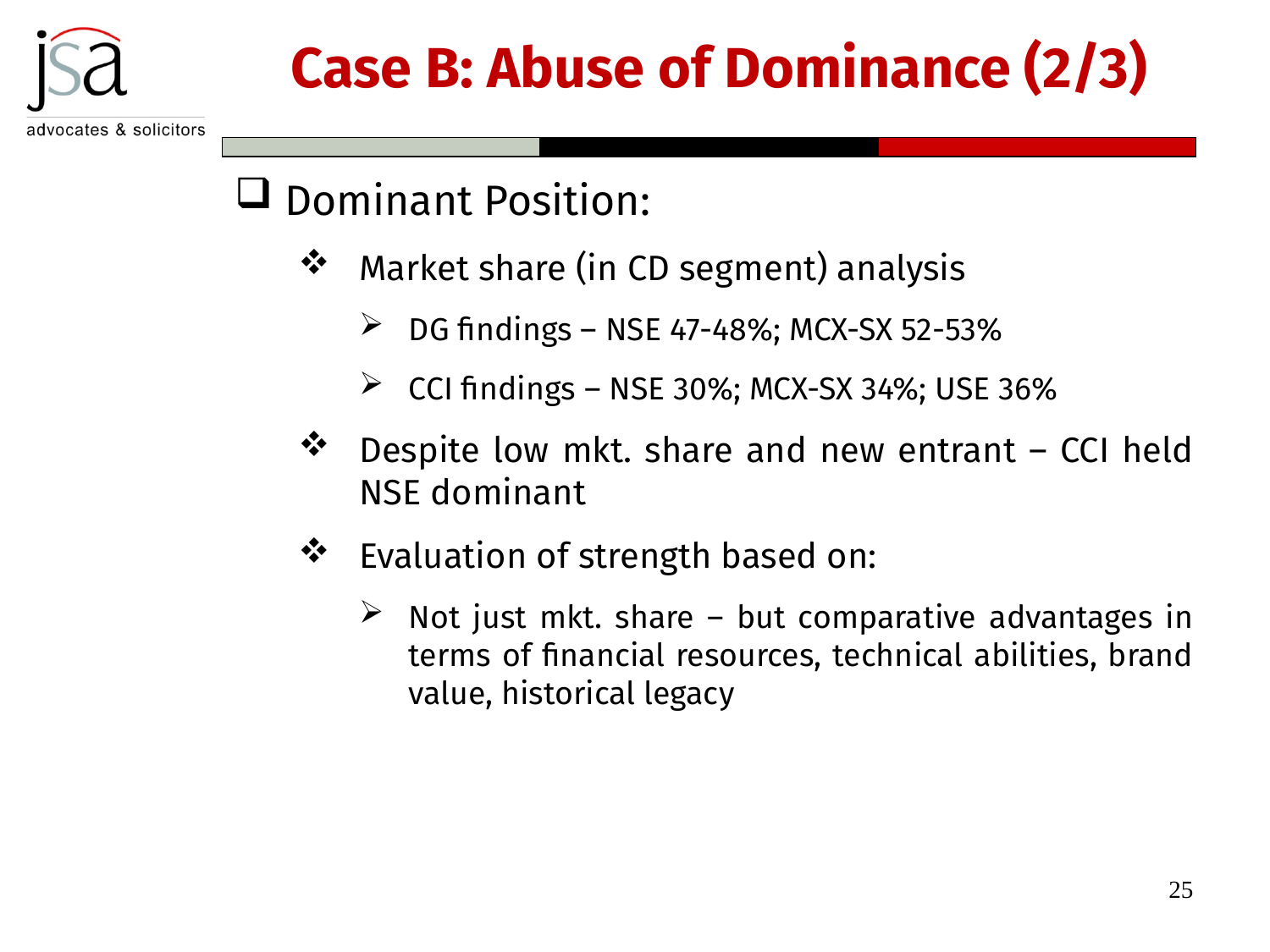

# Case B: Abuse of Dominance (2/3)
Dominant Position:
Market share (in CD segment) analysis
DG findings – NSE 47-48%; MCX-SX 52-53%
CCI findings – NSE 30%; MCX-SX 34%; USE 36%
Despite low mkt. share and new entrant – CCI held NSE dominant
Evaluation of strength based on:
Not just mkt. share – but comparative advantages in terms of financial resources, technical abilities, brand value, historical legacy

25